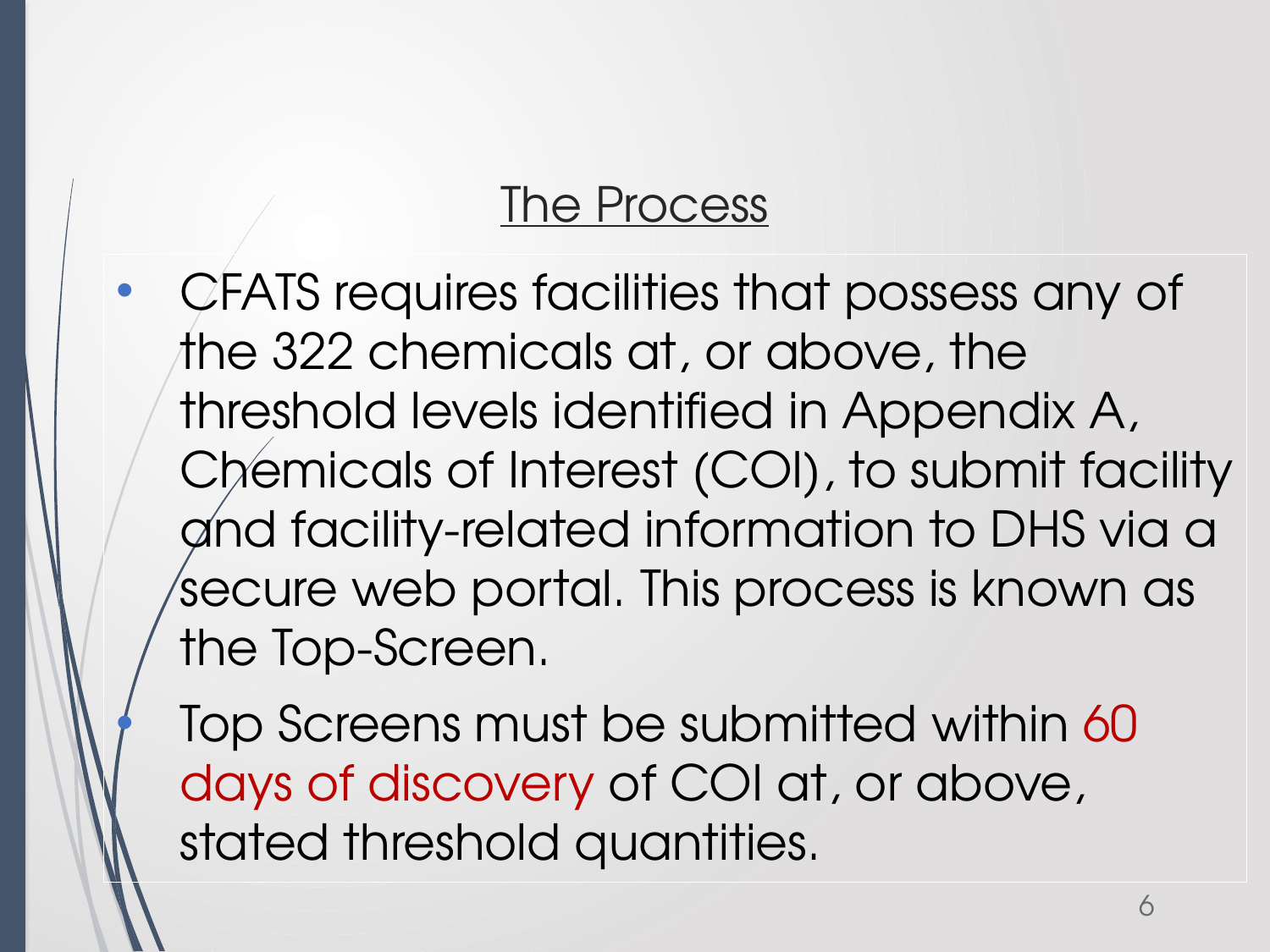

# The Process
CFATS requires facilities that possess any of the 322 chemicals at, or above, the threshold levels identified in Appendix A, Chemicals of Interest (COI), to submit facility and facility-related information to DHS via a secure web portal. This process is known as the Top-Screen.
Top Screens must be submitted within 60 days of discovery of COI at, or above, stated threshold quantities.